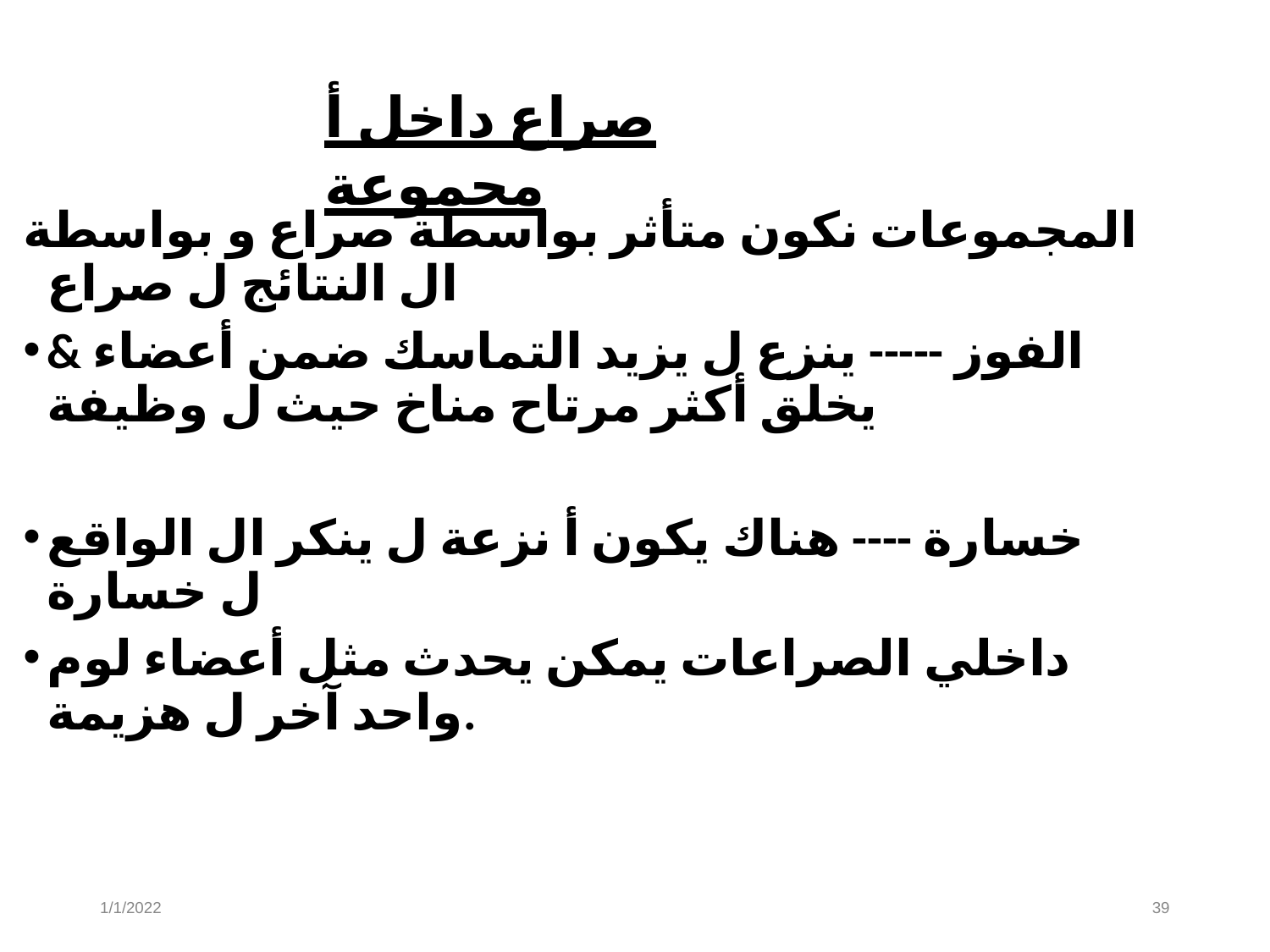

# صراع داخل أ مجموعة
المجموعات نكون متأثر بواسطة صراع و بواسطة ال النتائج ل صراع
الفوز ----- ينزع ل يزيد التماسك ضمن أعضاء & يخلق أكثر​ مرتاح مناخ حيث​ ل وظيفة

خسارة ---- هناك يكون أ نزعة ل ينكر ال الواقع ل خسارة
داخلي الصراعات يمكن يحدث مثل أعضاء لوم واحد آخر ل هزيمة.
1/1/2022
39